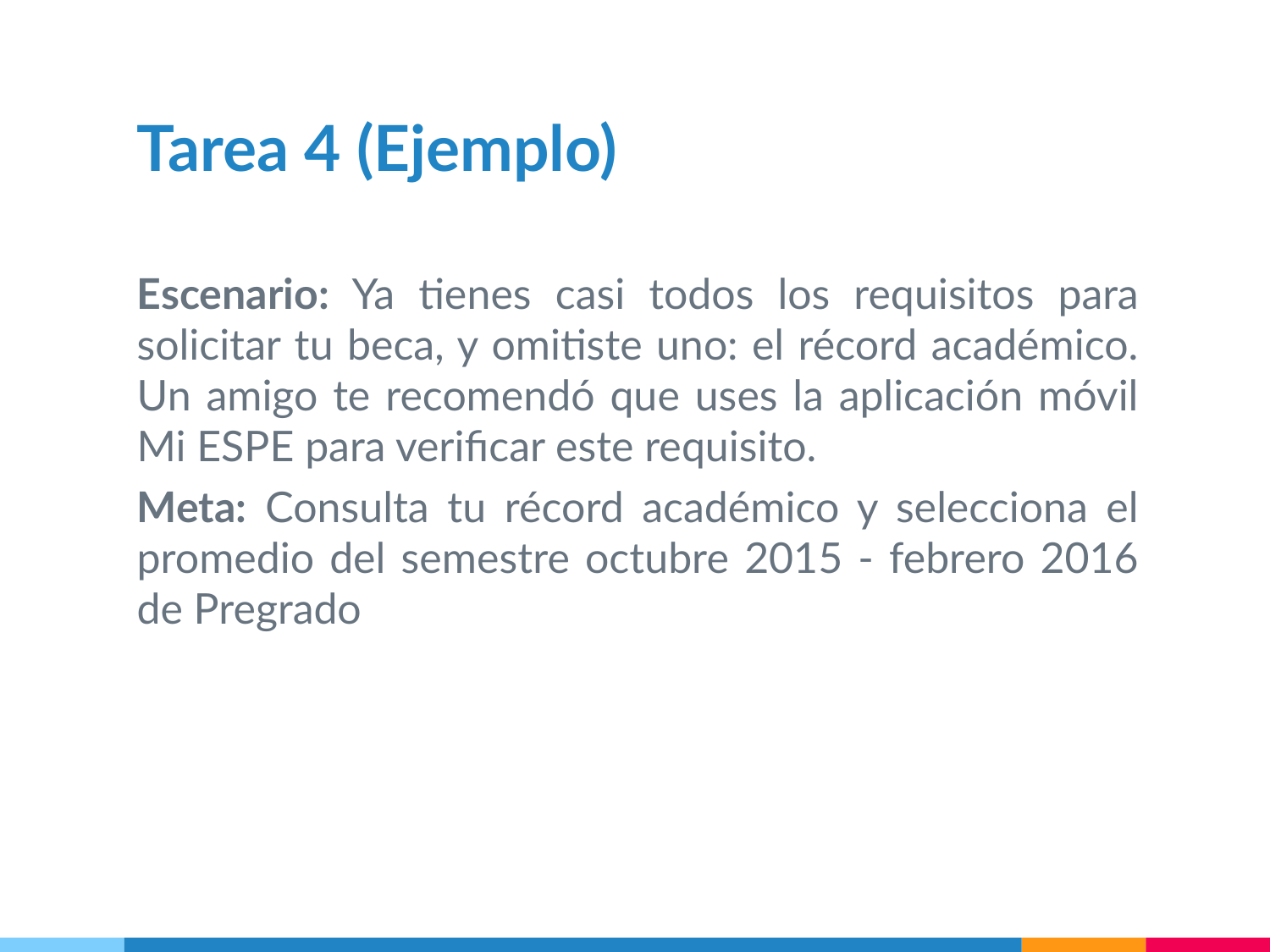

# Tarea 4 (Ejemplo)
Escenario: Ya tienes casi todos los requisitos para solicitar tu beca, y omitiste uno: el récord académico. Un amigo te recomendó que uses la aplicación móvil Mi ESPE para verificar este requisito.
Meta: Consulta tu récord académico y selecciona el promedio del semestre octubre 2015 - febrero 2016 de Pregrado